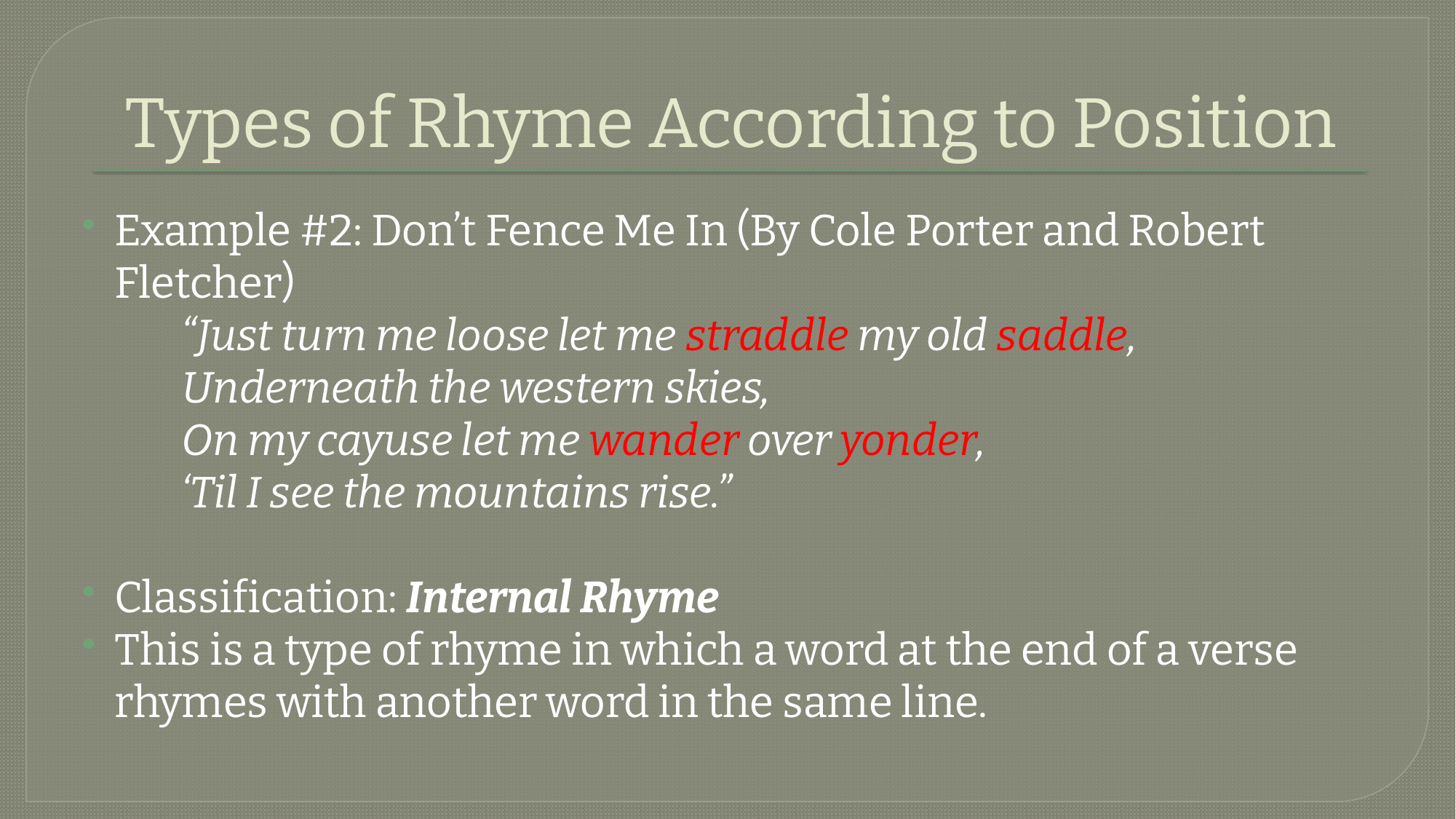

# Types of Rhyme According to Position
Example #2: Don’t Fence Me In (By Cole Porter and Robert Fletcher)
	“Just turn me loose let me straddle my old saddle,
	Underneath the western skies,
	On my cayuse let me wander over yonder,
	‘Til I see the mountains rise.”

Classification: Internal Rhyme
This is a type of rhyme in which a word at the end of a verse rhymes with another word in the same line.